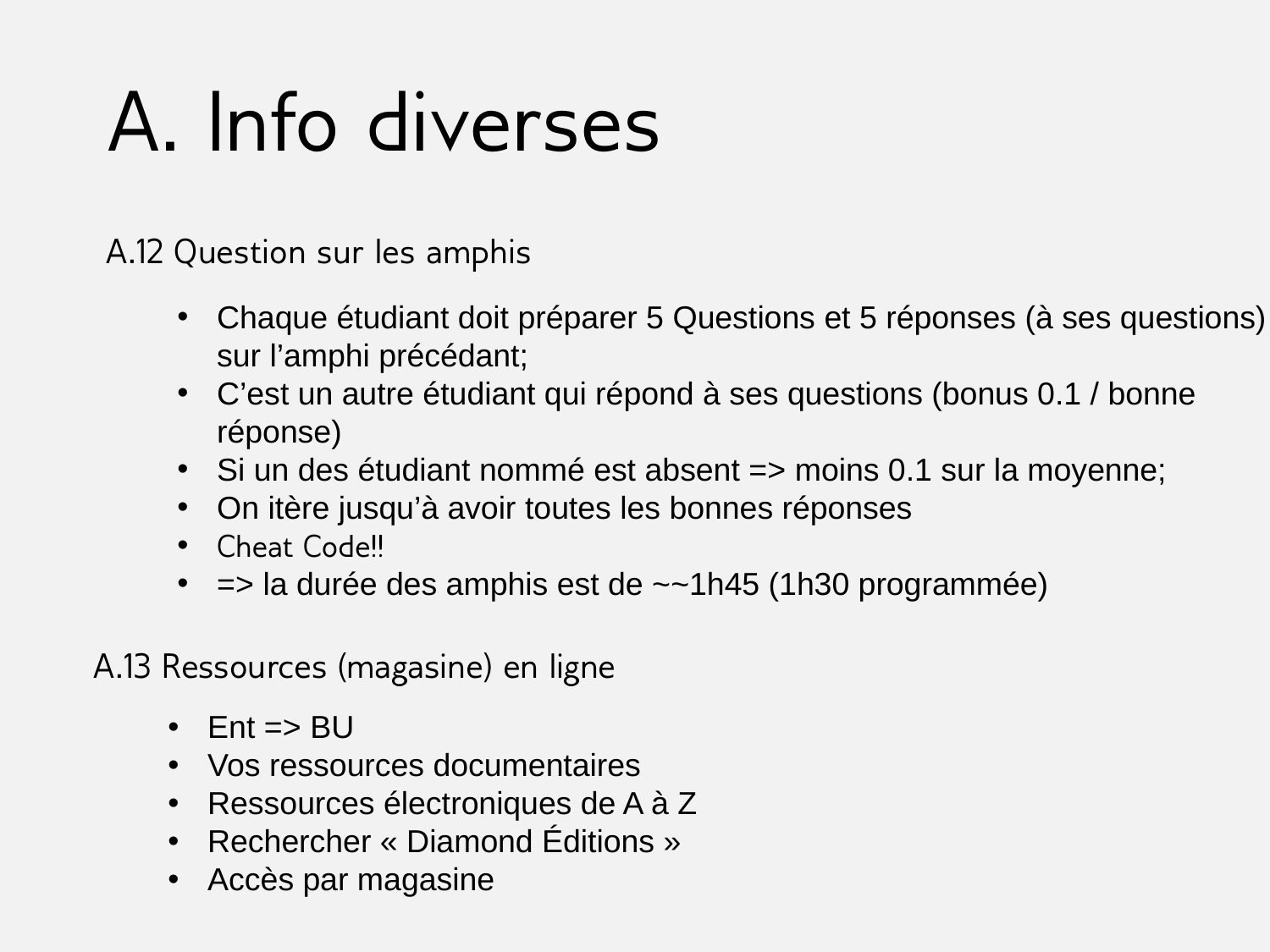

A. Info diverses
A.12 Question sur les amphis
Chaque étudiant doit préparer 5 Questions et 5 réponses (à ses questions)  sur l’amphi précédant;
C’est un autre étudiant qui répond à ses questions (bonus 0.1 / bonne réponse)
Si un des étudiant nommé est absent => moins 0.1 sur la moyenne;
On itère jusqu’à avoir toutes les bonnes réponses
Cheat Code!!
=> la durée des amphis est de ~~1h45 (1h30 programmée)

A.13 Ressources (magasine) en ligne
Ent => BU
Vos ressources documentaires
Ressources électroniques de A à Z
Rechercher « Diamond Éditions »
Accès par magasine